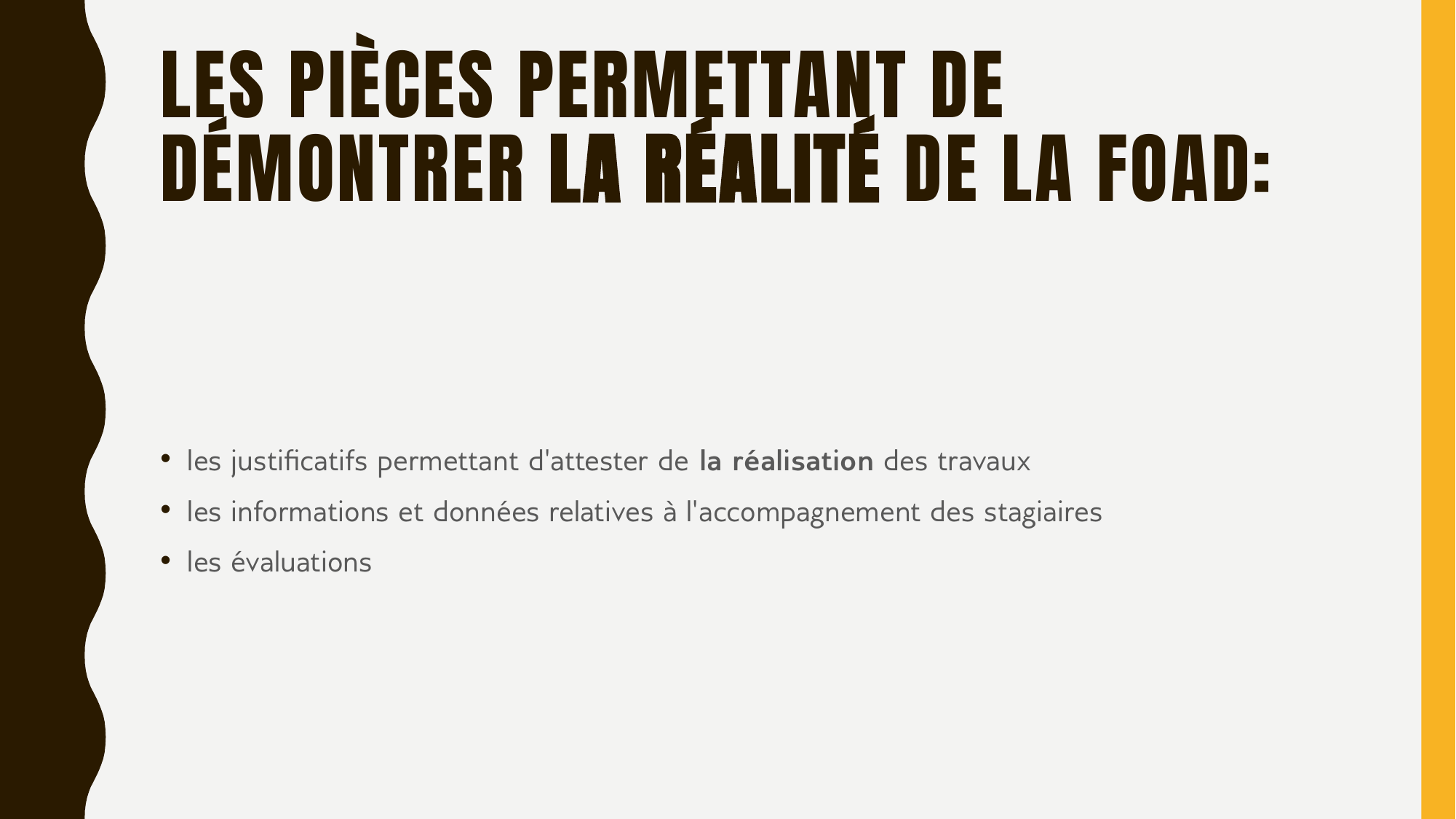

# Les pièces permettant de démontrer la réalité de la FOAD:
les justificatifs permettant d'attester de la réalisation des travaux
les informations et données relatives à l'accompagnement des stagiaires
les évaluations